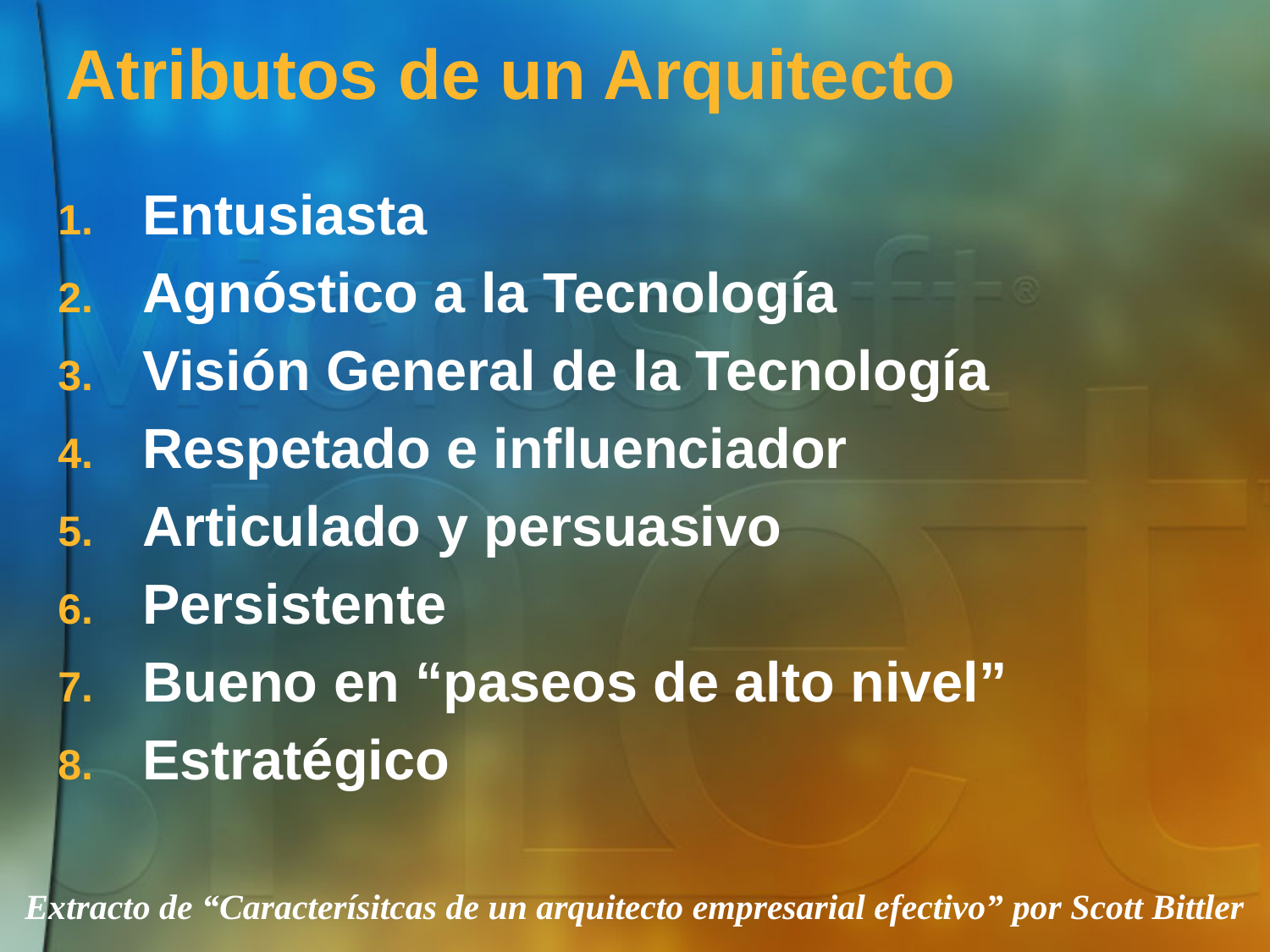

# Atributos de un Arquitecto
Entusiasta
Agnóstico a la Tecnología
Visión General de la Tecnología
Respetado e influenciador
Articulado y persuasivo
Persistente
Bueno en “paseos de alto nivel”
Estratégico
Extracto de “Caracterísitcas de un arquitecto empresarial efectivo” por Scott Bittler